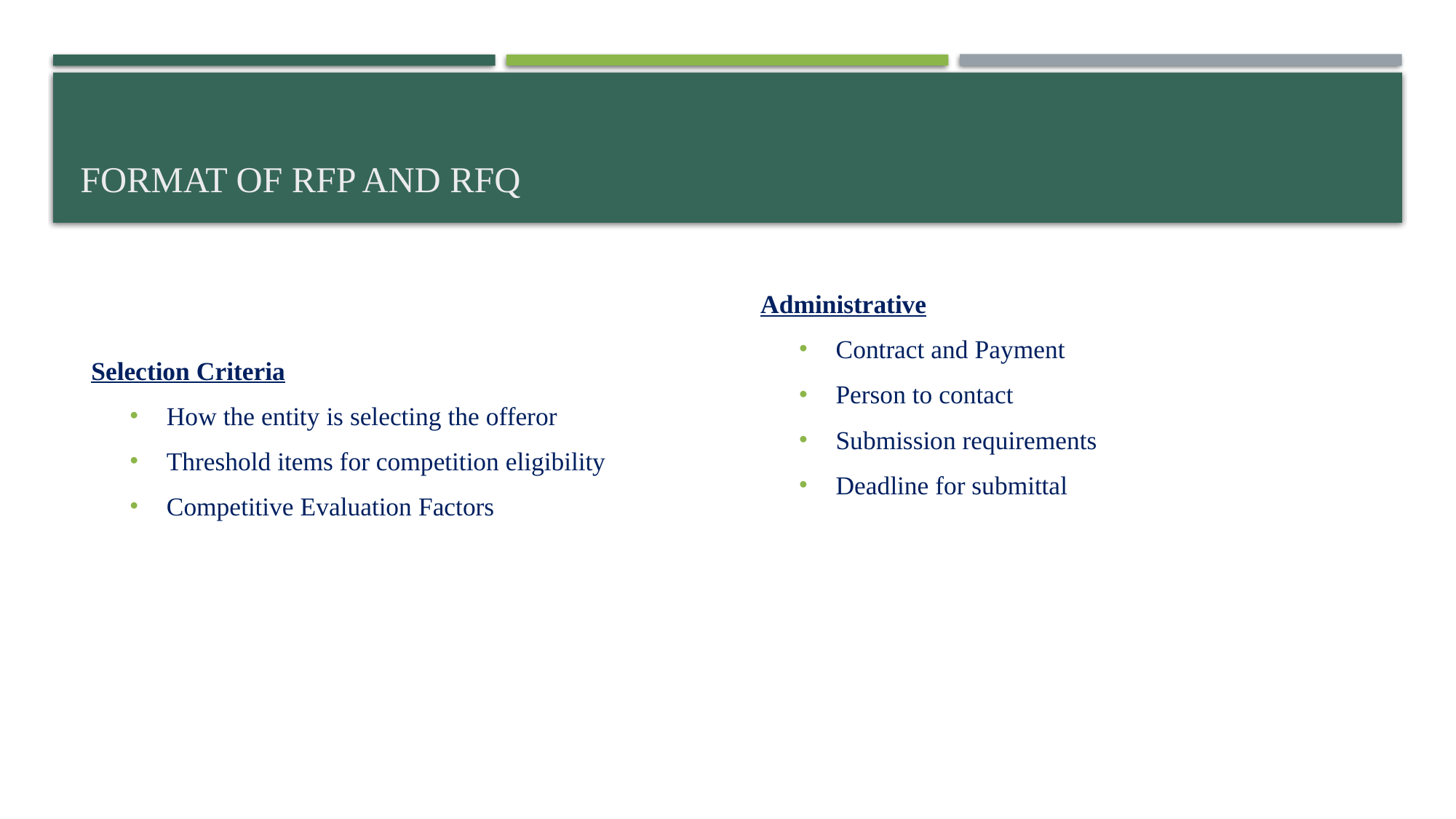

# Format of RFP and RFQ
Administrative
Contract and Payment
Person to contact
Submission requirements
Deadline for submittal

Selection Criteria
How the entity is selecting the offeror
Threshold items for competition eligibility
Competitive Evaluation Factors